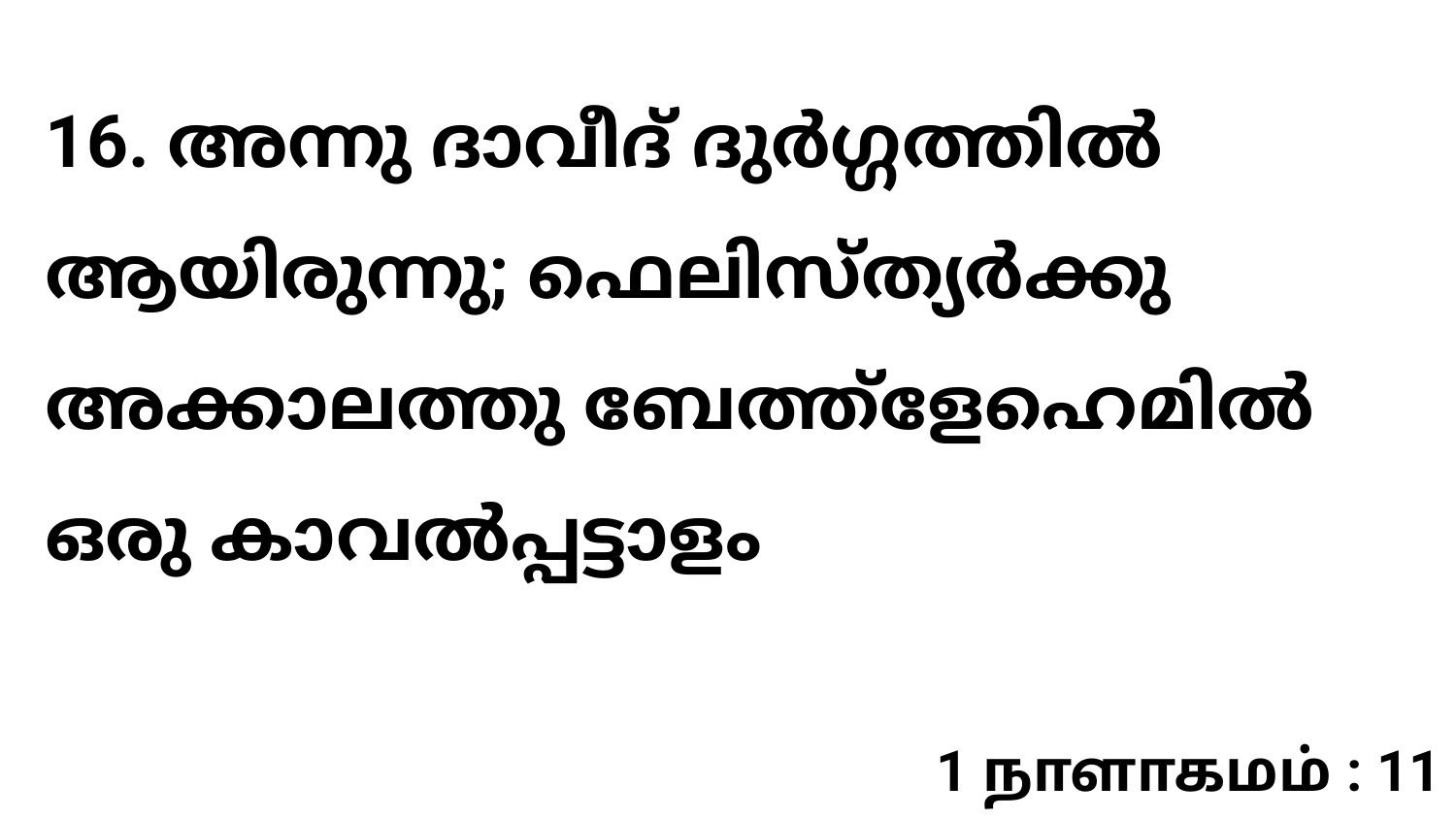

16. അന്നു ദാവീദ് ദുർഗ്ഗത്തിൽ ആയിരുന്നു; ഫെലിസ്ത്യർക്കു അക്കാലത്തു ബേത്ത്ളേഹെമിൽ ഒരു കാവൽപ്പട്ടാളം
1 நாளாகமம் : 11